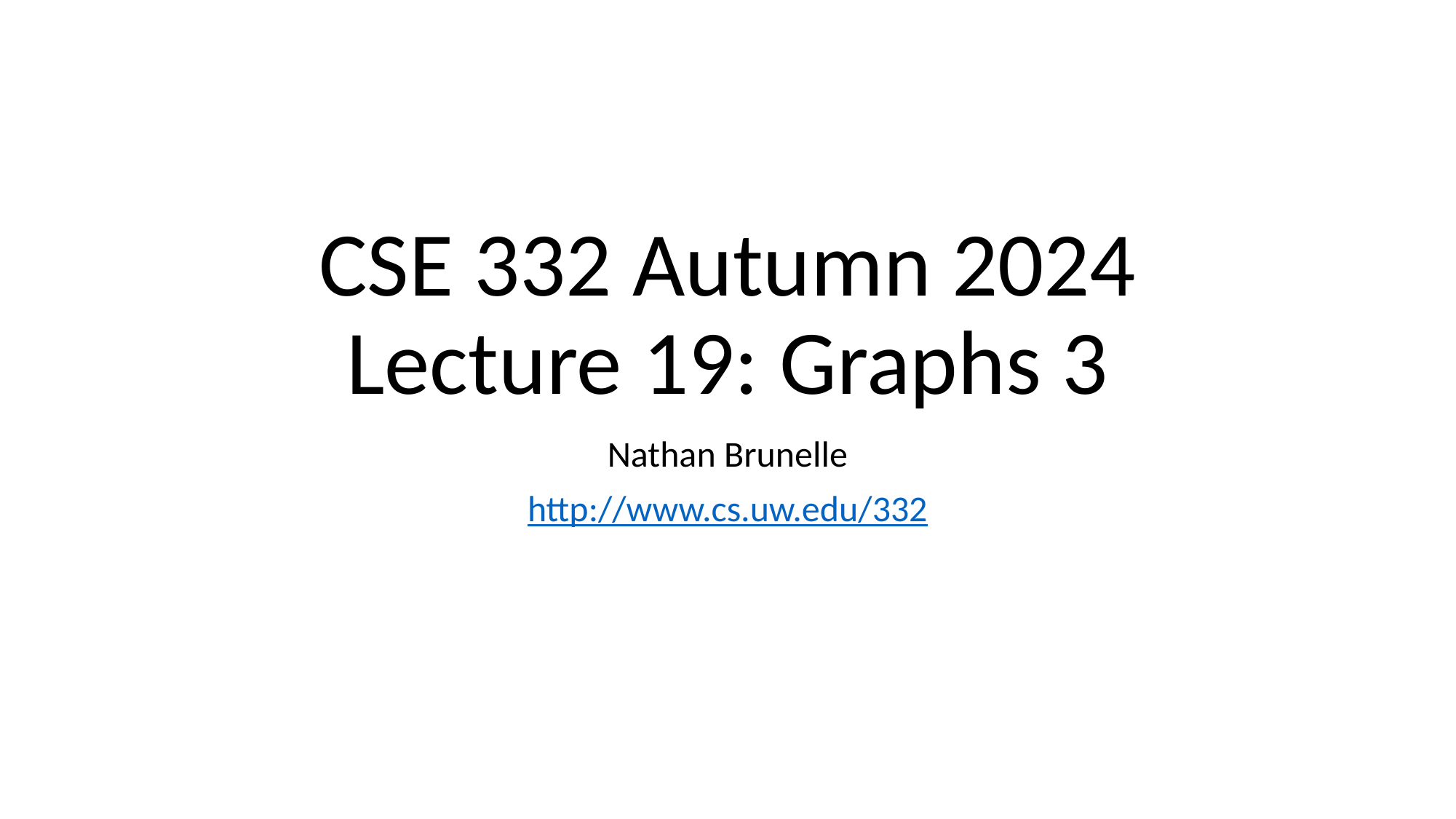

# CSE 332 Autumn 2024 Lecture 19: Graphs 3
Nathan Brunelle
http://www.cs.uw.edu/332